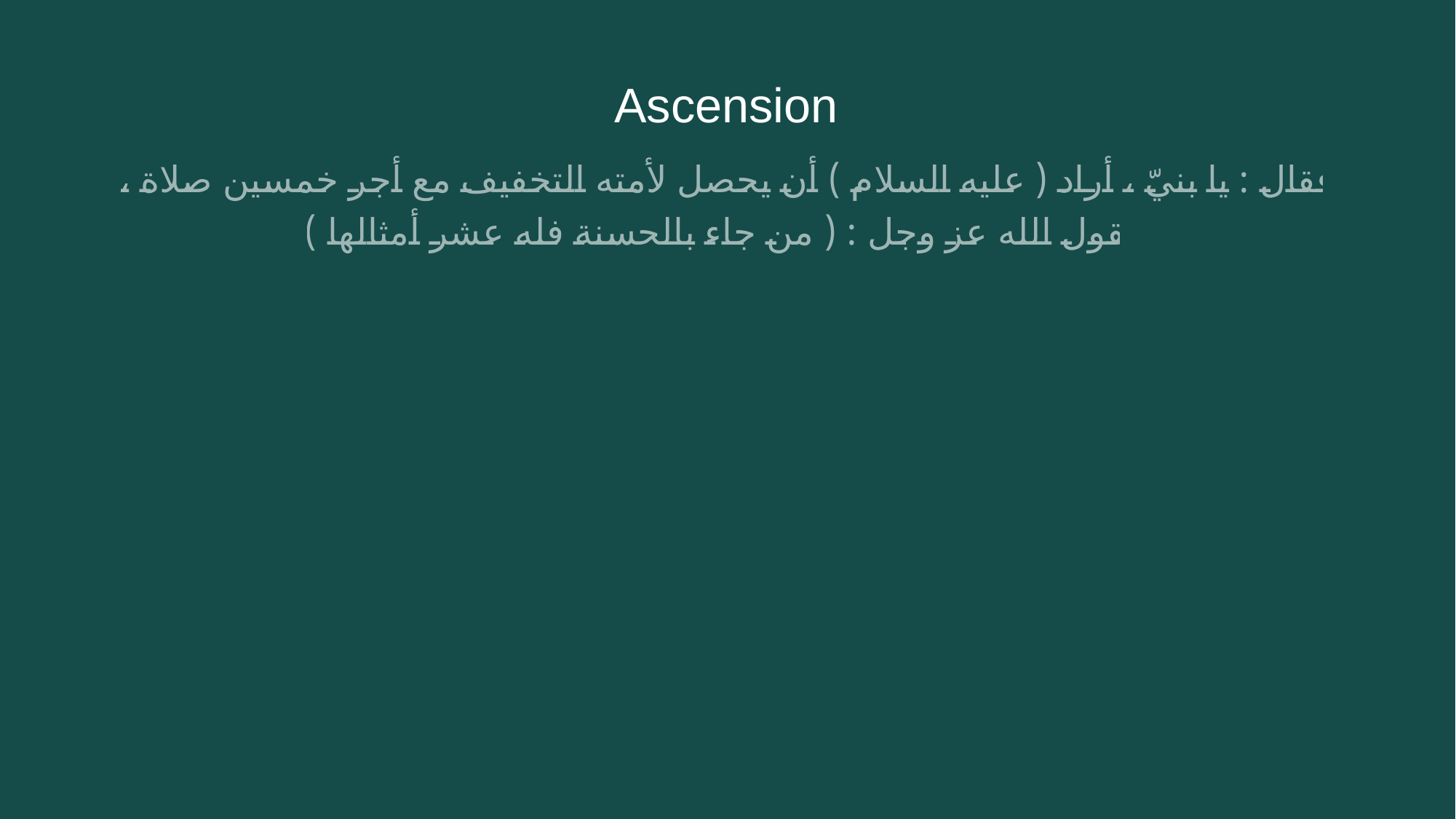

# Ascension
فقال : يا بنيّ ، أراد ( عليه السلام ) أن يحصل لأمته التخفيف مع أجر خمسين صلاة ، لقول الله عز وجل : ( من جاء بالحسنة فله عشر أمثالها )